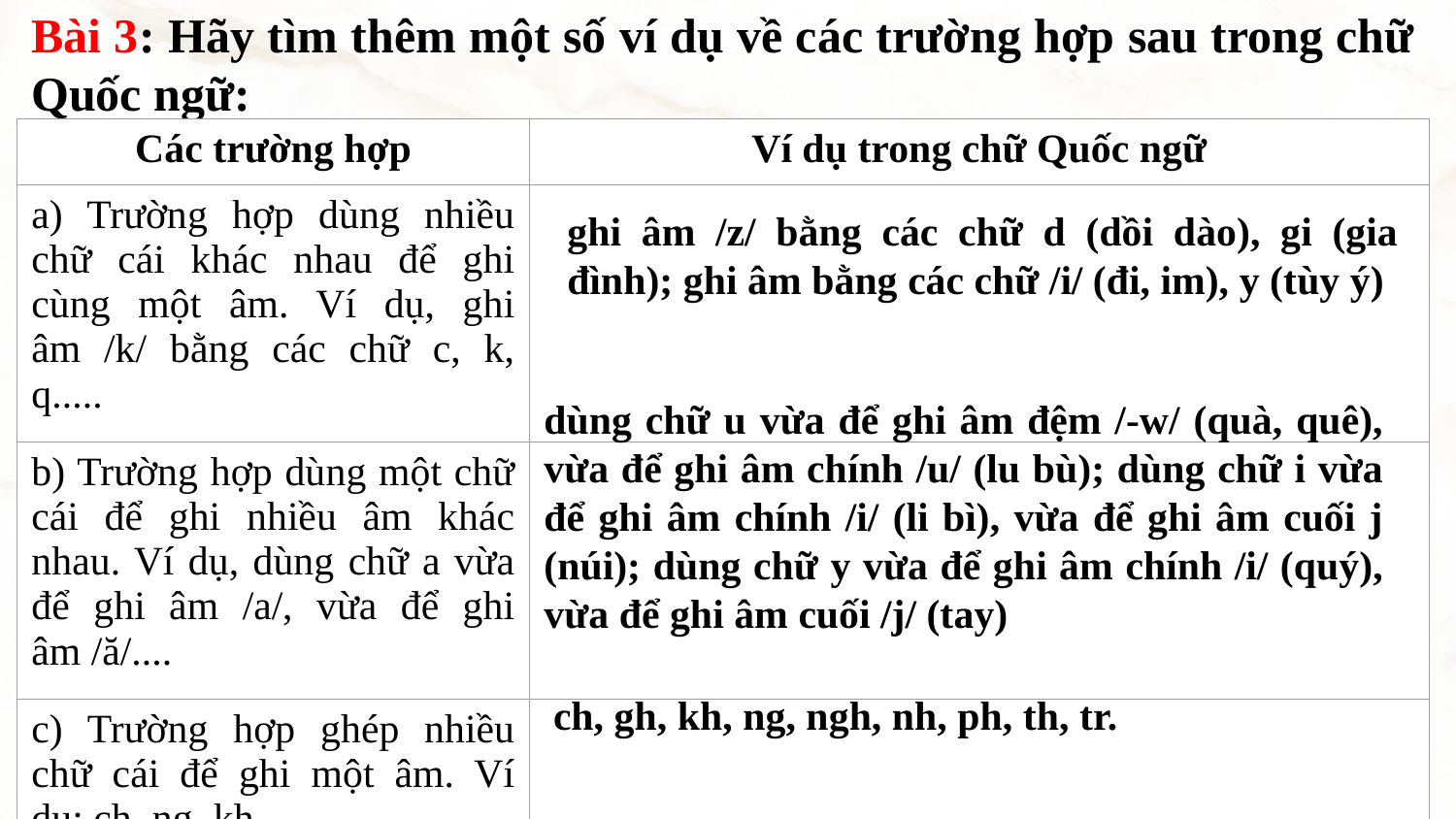

Bài 3: Hãy tìm thêm một số ví dụ về các trường hợp sau trong chữ Quốc ngữ:
| Các trường hợp | Ví dụ trong chữ Quốc ngữ |
| --- | --- |
| a) Trường hợp dùng nhiều chữ cái khác nhau để ghi cùng một âm. Ví dụ, ghi âm /k/ bằng các chữ c, k, q..... |  |
| b) Trường hợp dùng một chữ cái để ghi nhiều âm khác nhau. Ví dụ, dùng chữ a vừa để ghi âm /a/, vừa để ghi âm /ă/.... |  |
| c) Trường hợp ghép nhiều chữ cái để ghi một âm. Ví dụ: ch, ng, kh… |  |
ghi âm /z/ bằng các chữ d (dồi dào), gi (gia đình); ghi âm bằng các chữ /i/ (đi, im), y (tùy ý)
dùng chữ u vừa để ghi âm đệm /-w/ (quà, quê), vừa để ghi âm chính /u/ (lu bù); dùng chữ i vừa để ghi âm chính /i/ (li bì), vừa để ghi âm cuối j (núi); dùng chữ y vừa để ghi âm chính /i/ (quý), vừa để ghi âm cuối /j/ (tay)
ch, gh, kh, ng, ngh, nh, ph, th, tr.